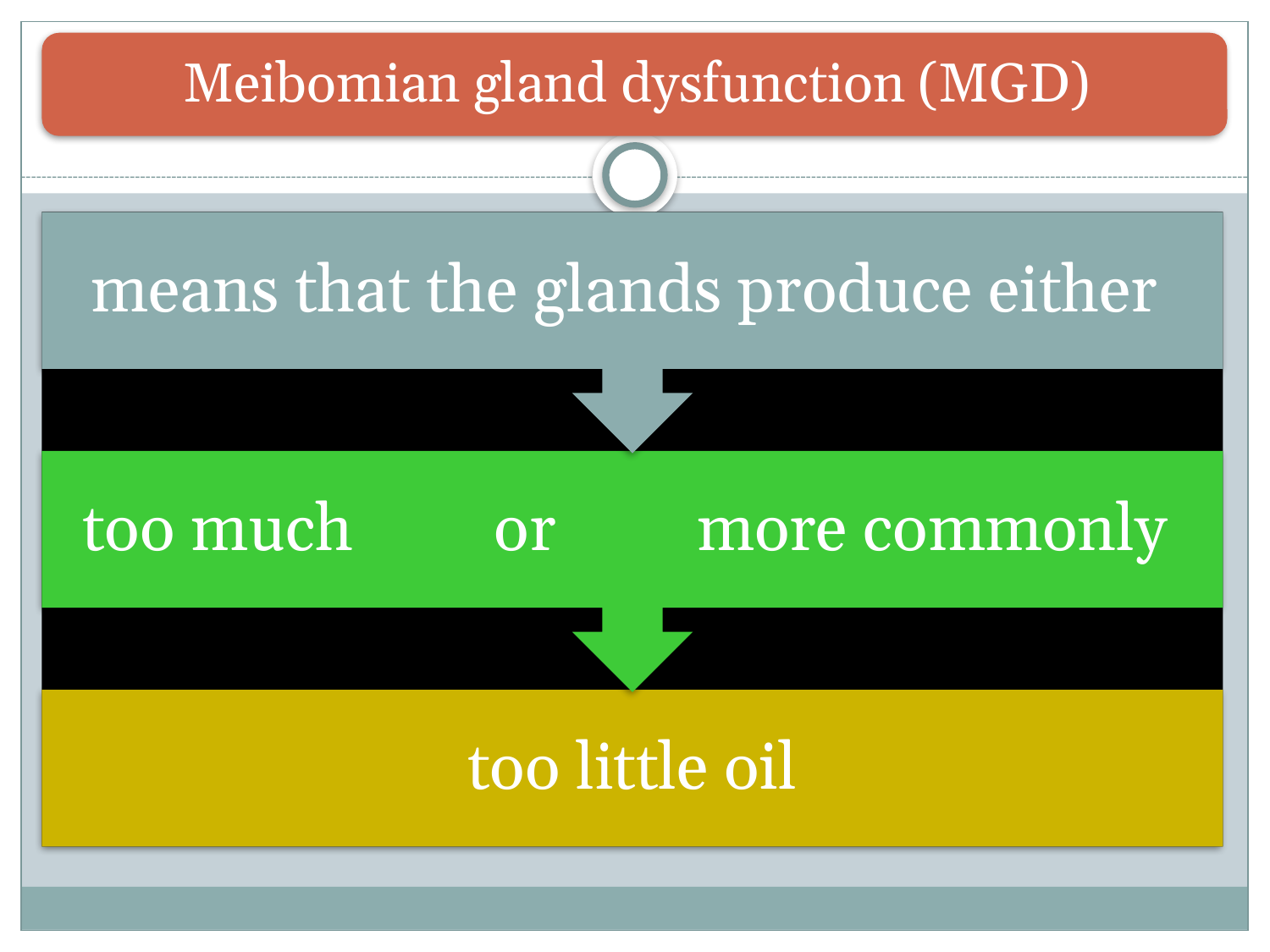

Meibomian gland dysfunction (MGD)
too little oil
too much         or         more commonly
means that the glands produce either